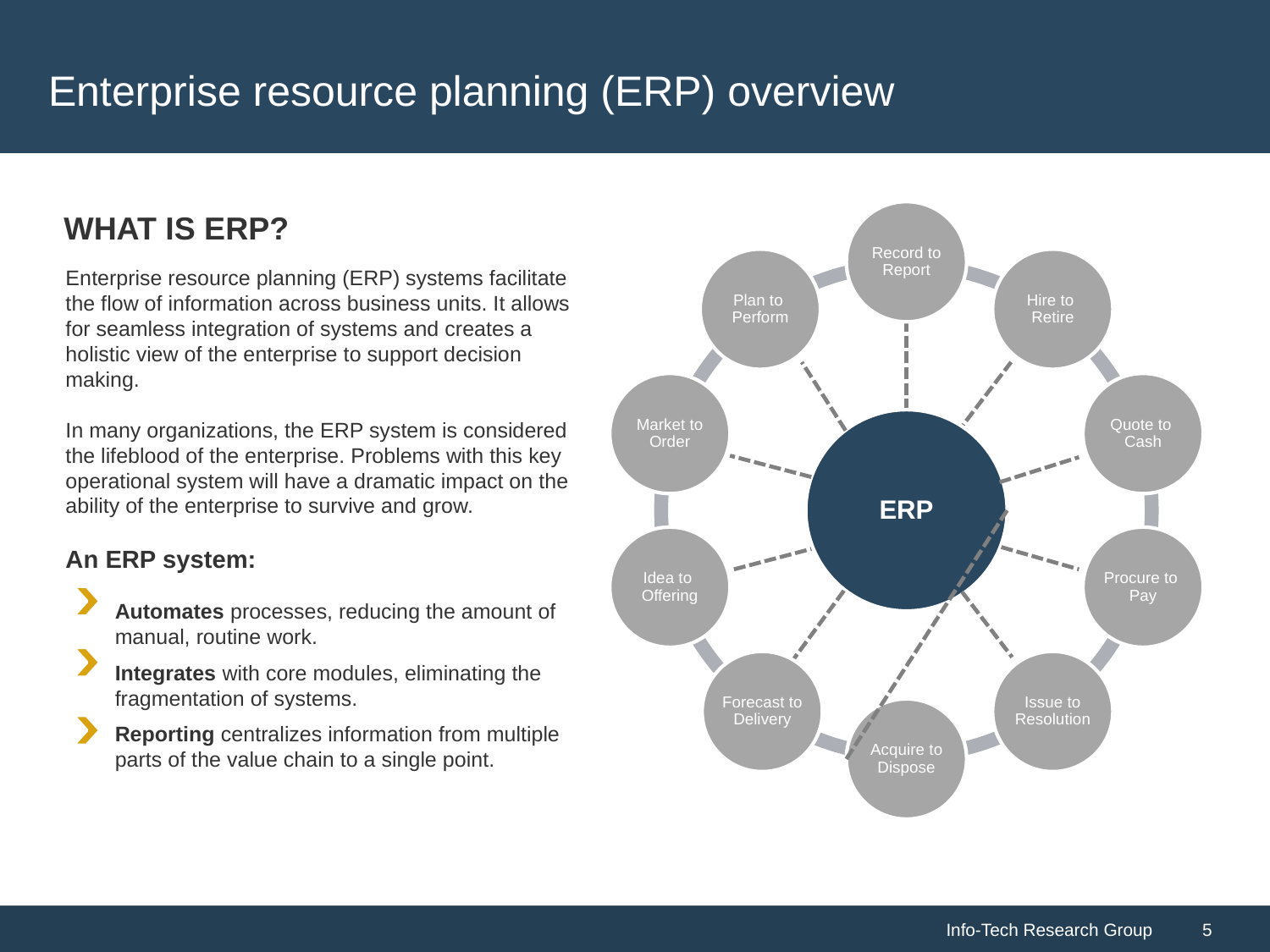

# Enterprise resource planning (ERP) overview
WHAT IS ERP?
Record to Report
Plan to
Perform
Hire to
Retire

Market to Order
Quote to
Cash
ERP
Idea to
Offering
Procure to
Pay
Issue to Resolution
Acquire to Dispose
Enterprise resource planning (ERP) systems facilitate the flow of information across business units. It allows for seamless integration of systems and creates a holistic view of the enterprise to support decision making.

In many organizations, the ERP system is considered the lifeblood of the enterprise. Problems with this key operational system will have a dramatic impact on the ability of the enterprise to survive and grow.

An ERP system:

Automates processes, reducing the amount of manual, routine work.
Integrates with core modules, eliminating the fragmentation of systems.
Reporting centralizes information from multiple parts of the value chain to a single point.

Forecast to Delivery